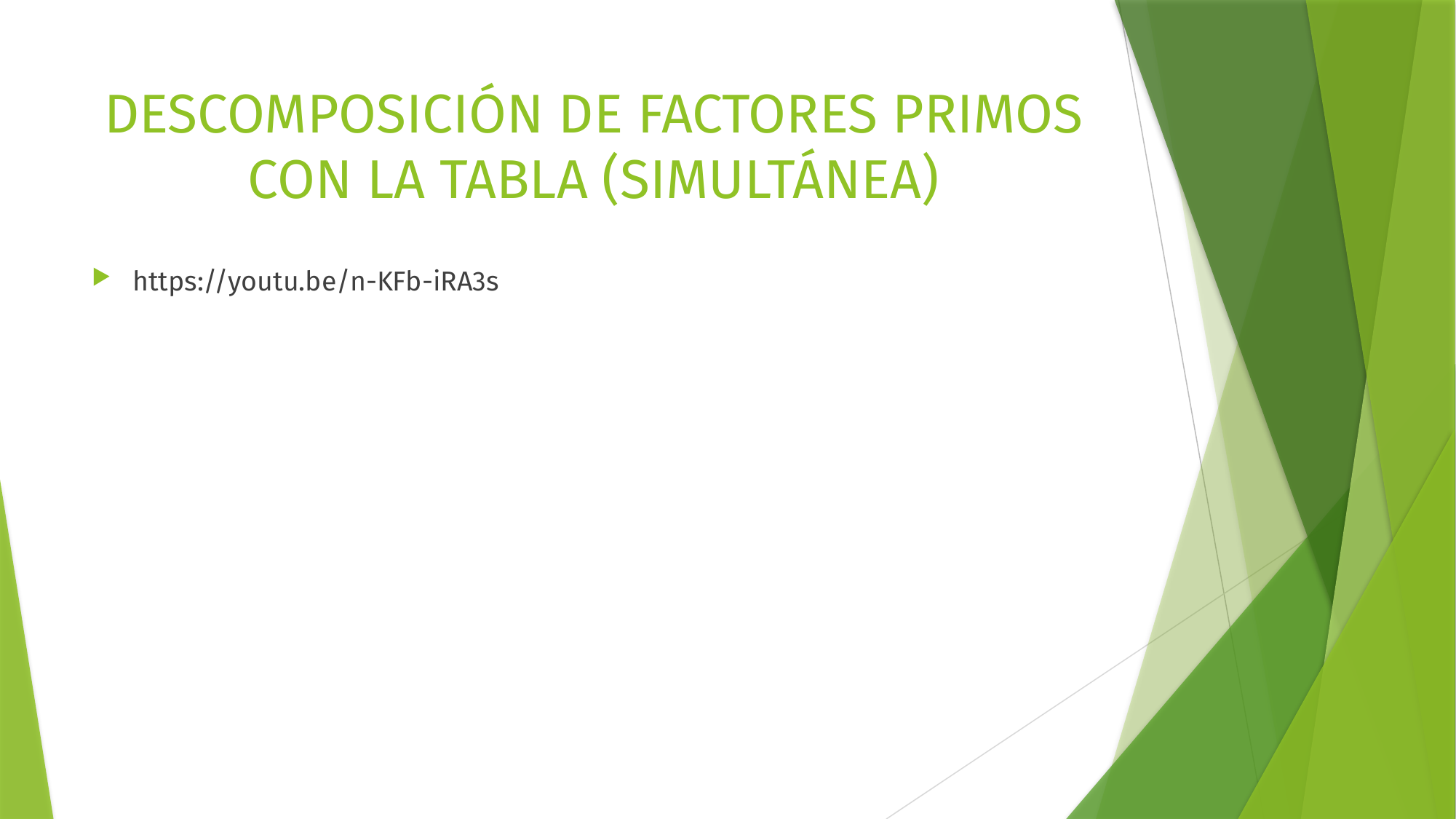

# DESCOMPOSICIÓN DE FACTORES PRIMOS CON LA TABLA (SIMULTÁNEA)
https://youtu.be/n-KFb-iRA3s